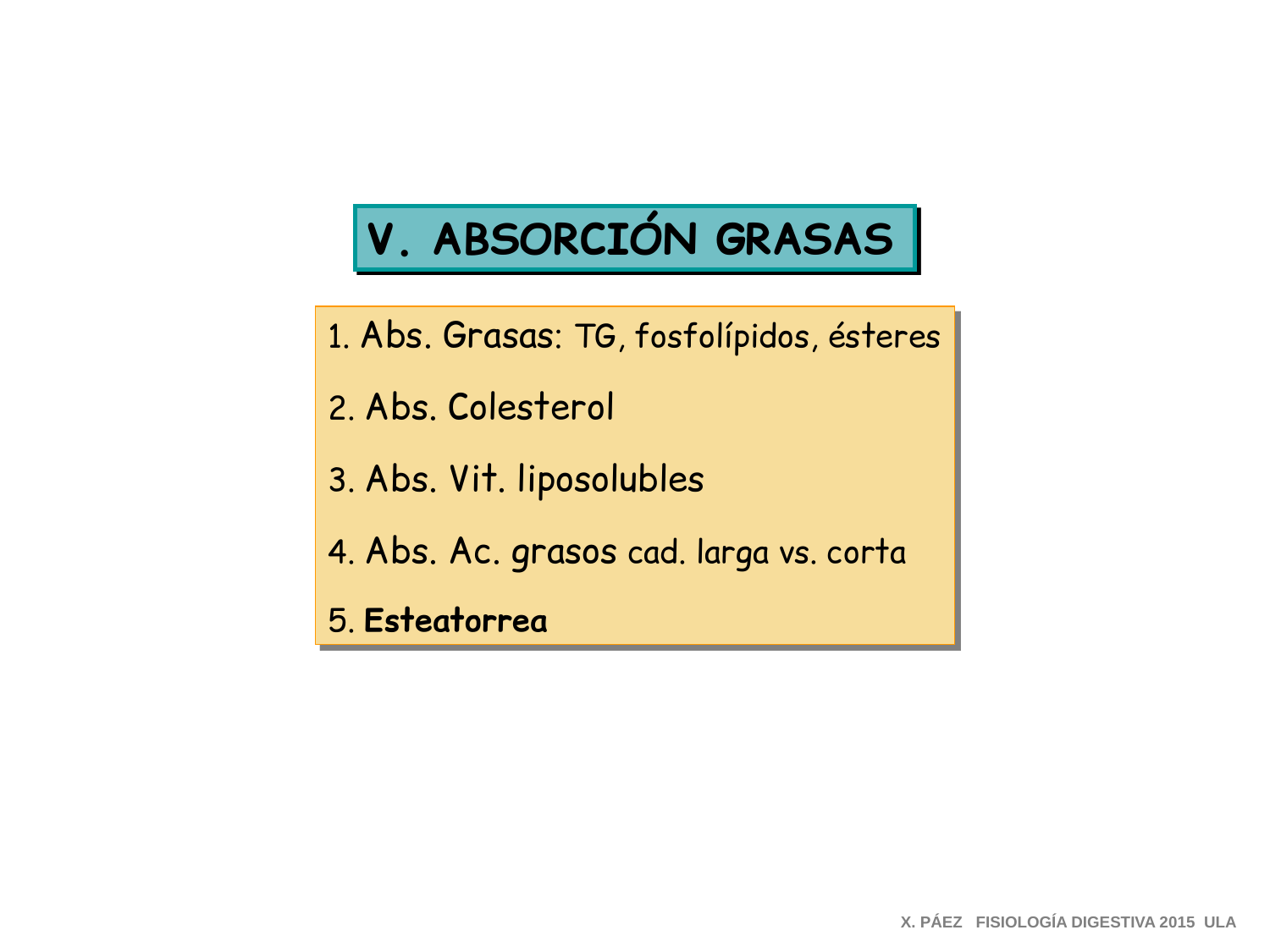

V. ABSORCIÓN GRASAS
1. Abs. Grasas: TG, fosfolípidos, ésteres

2. Abs. Colesterol

3. Abs. Vit. liposolubles

4. Abs. Ac. grasos cad. larga vs. corta

5. Esteatorrea
X. PÁEZ   FISIOLOGÍA DIGESTIVA 2015  ULA